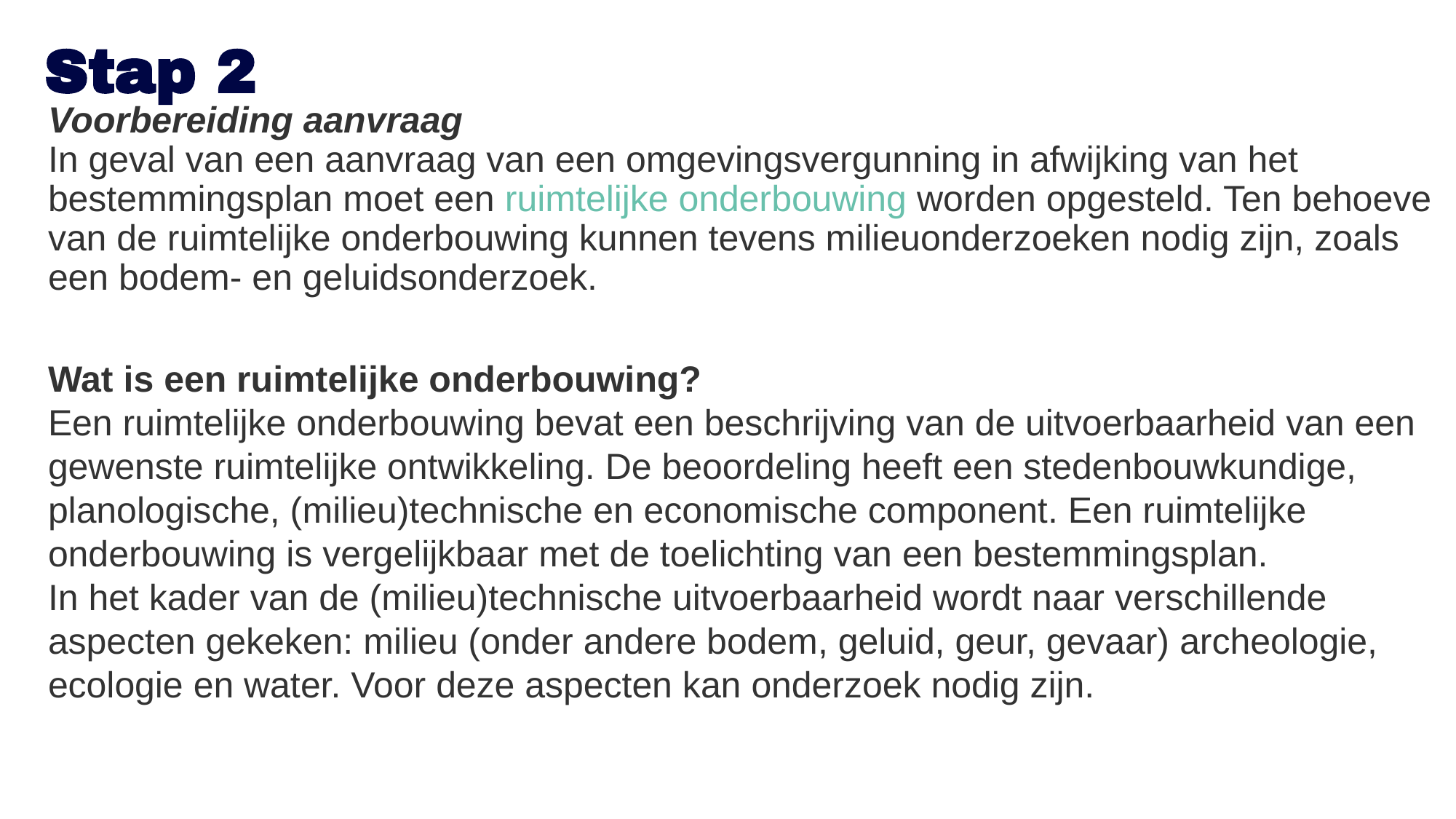

# Stap 2
Voorbereiding aanvraag
In geval van een aanvraag van een omgevingsvergunning in afwijking van het bestemmingsplan moet een ruimtelijke onderbouwing worden opgesteld. Ten behoeve van de ruimtelijke onderbouwing kunnen tevens milieuonderzoeken nodig zijn, zoals een bodem- en geluidsonderzoek.

Wat is een ruimtelijke onderbouwing?
Een ruimtelijke onderbouwing bevat een beschrijving van de uitvoerbaarheid van een gewenste ruimtelijke ontwikkeling. De beoordeling heeft een stedenbouwkundige, planologische, (milieu)technische en economische component. Een ruimtelijke onderbouwing is vergelijkbaar met de toelichting van een bestemmingsplan.
In het kader van de (milieu)technische uitvoerbaarheid wordt naar verschillende aspecten gekeken: milieu (onder andere bodem, geluid, geur, gevaar) archeologie, ecologie en water. Voor deze aspecten kan onderzoek nodig zijn.

14-3-2022